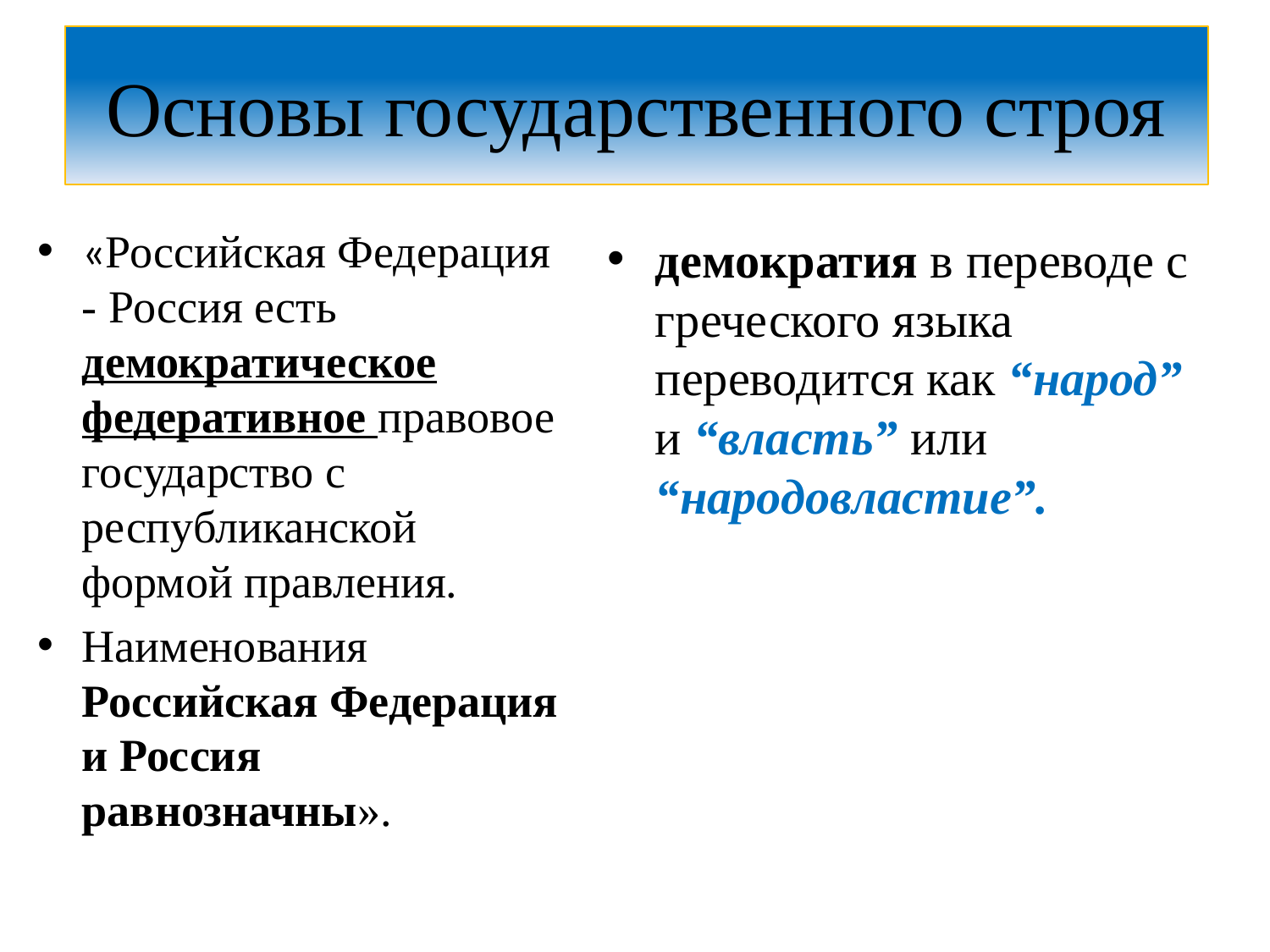

Основы государственного строя
«Российская Федерация - Россия есть демократическое федеративное правовое государство с республиканской формой правления.
Наименования Российская Федерация и Россия равнозначны».
демократия в переводе с греческого языка переводится как “народ” и “власть” или “народовластие”.